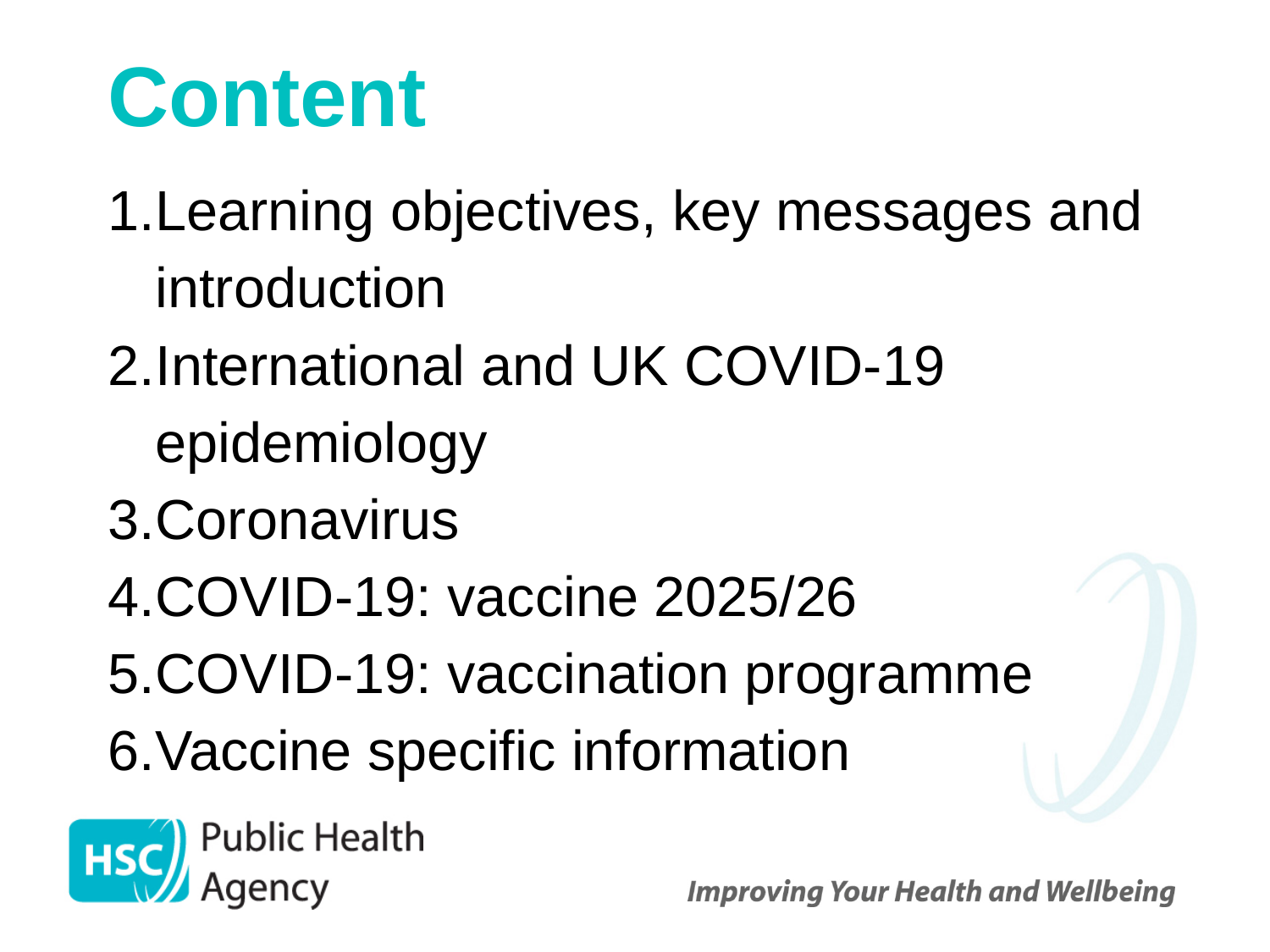

# Content
Learning objectives, key messages and introduction
International and UK COVID-19 epidemiology
Coronavirus
COVID-19: vaccine 2025/26
COVID-19: vaccination programme
Vaccine specific information